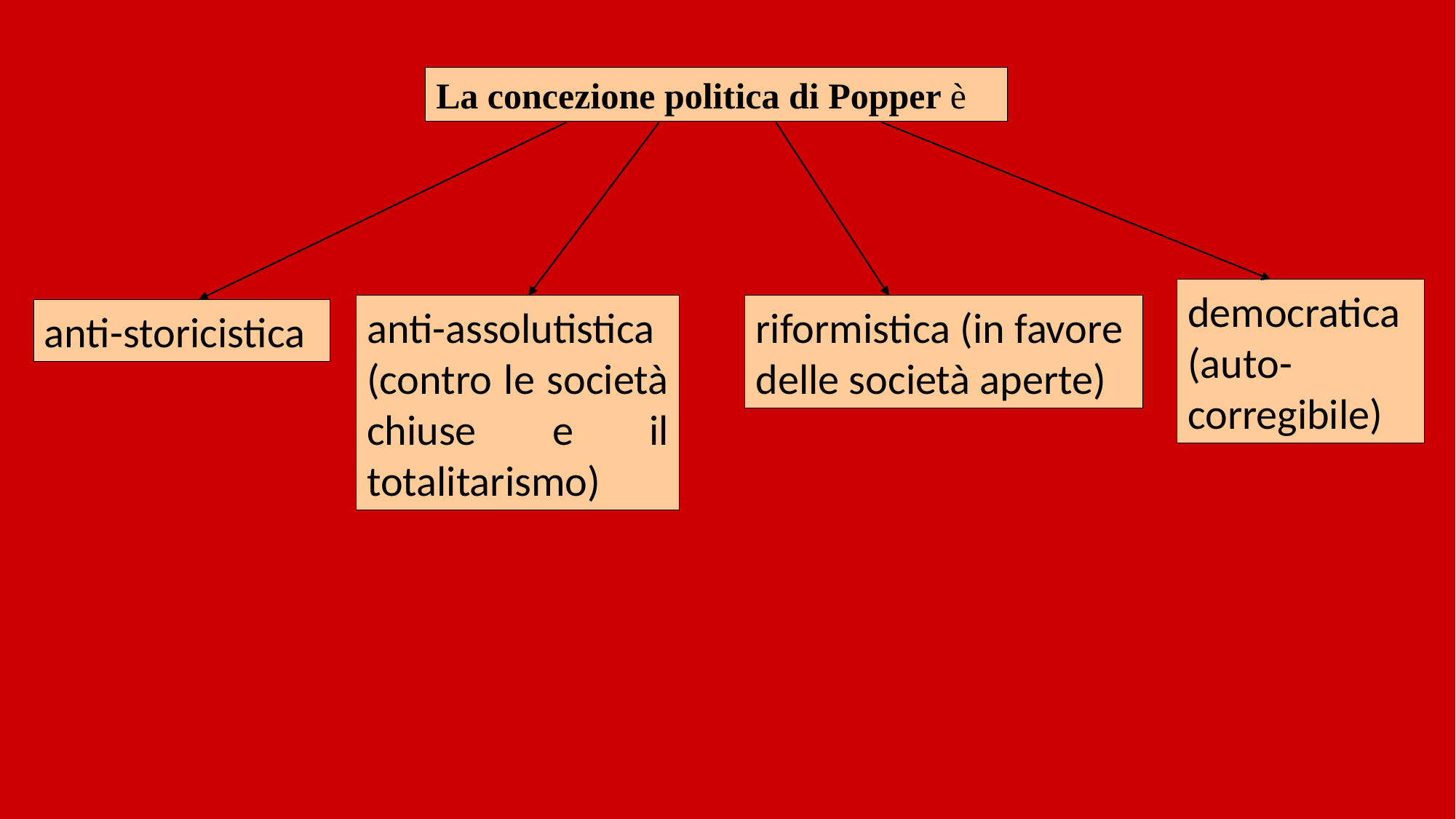

La concezione politica di Popper è
democratica (auto-corregibile)
anti-assolutistica (contro le società chiuse e il totalitarismo)
riformistica (in favore delle società aperte)
anti-storicistica